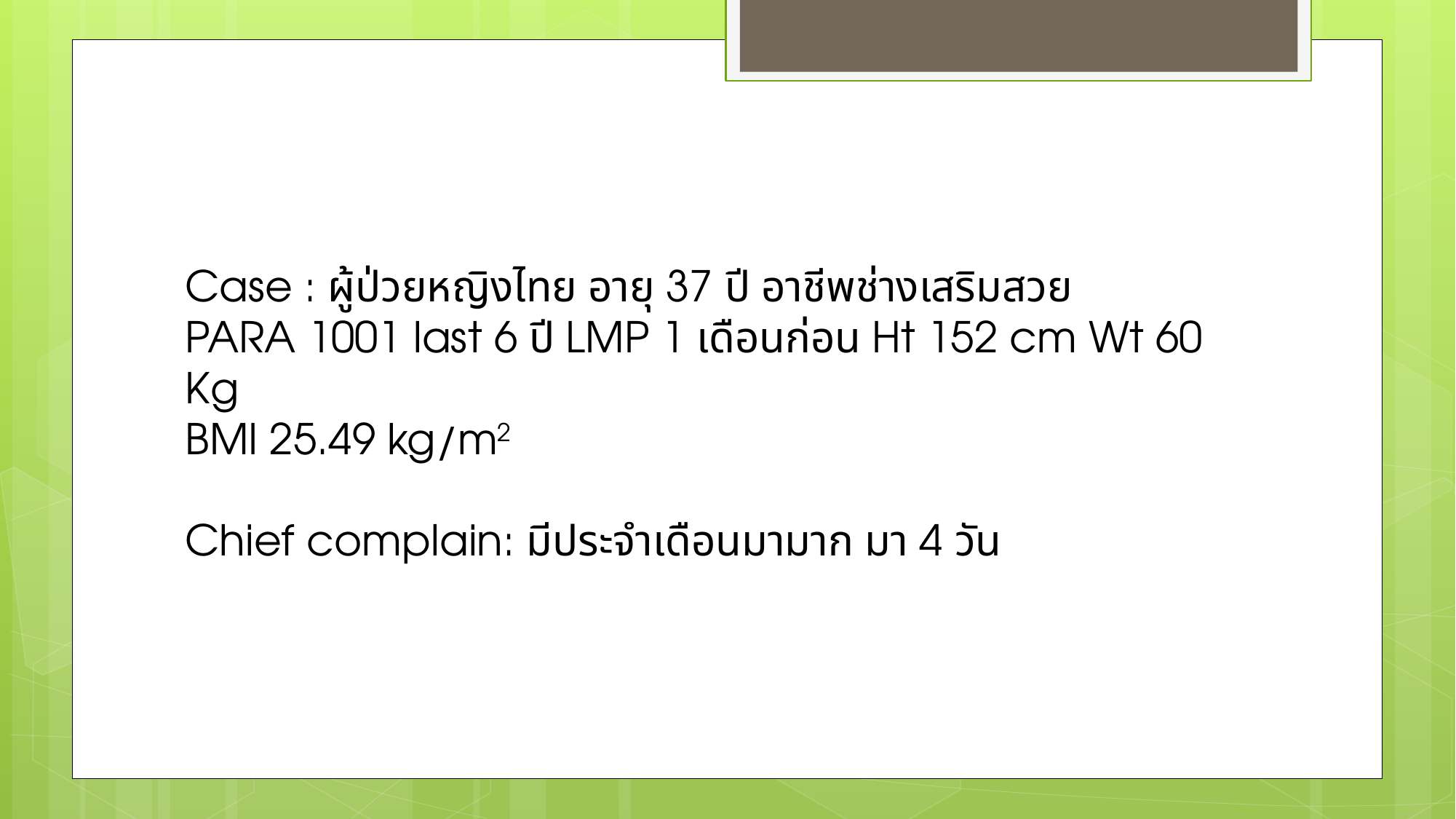

Case : ผู้ป่วยหญิงไทย อายุ 37 ปี อาชีพช่างเสริมสวย
PARA 1001 last 6 ปี LMP 1 เดือนก่อน Ht 152 cm Wt 60 Kg
BMI 25.49 kg/m2
Chief complain: มีประจำเดือนมามาก มา 4 วัน